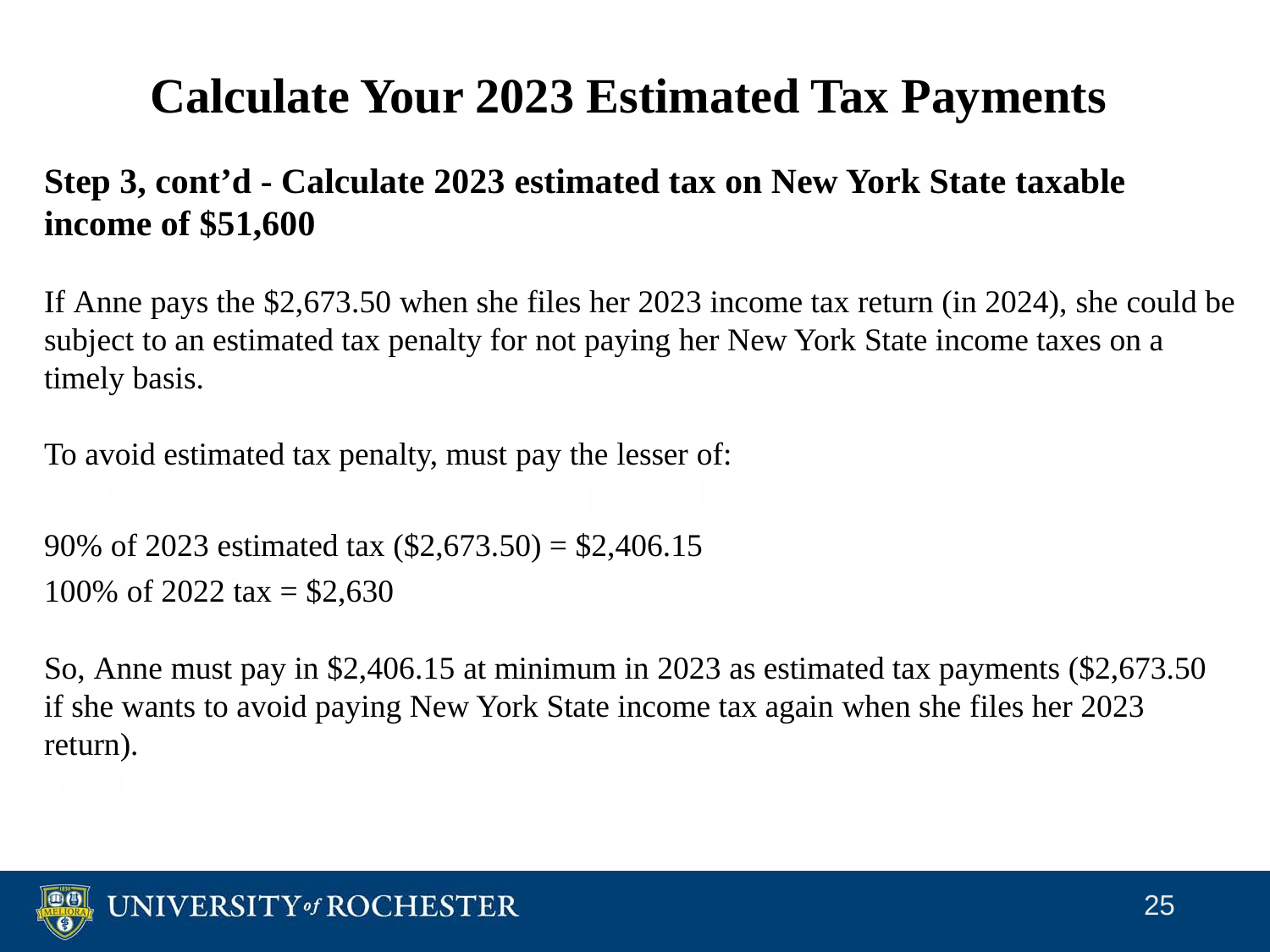

# Calculate Your 2023 Estimated Tax Payments

Step 3, cont’d - Calculate 2023 estimated tax on New York State taxable  income of $51,600

If Anne pays the $2,673.50 when she files her 2023 income tax return (in 2024), she could be subject to an estimated tax penalty for not paying her New York State income taxes on a timely basis.

To avoid estimated tax penalty, must pay the lesser of:

90% of 2023 estimated tax ($2,673.50) = $2,406.15
100% of 2022 tax = $2,630

So, Anne must pay in $2,406.15 at minimum in 2023 as estimated tax payments ($2,673.50 if she wants to avoid paying New York State income tax again when she files her 2023 return).
25